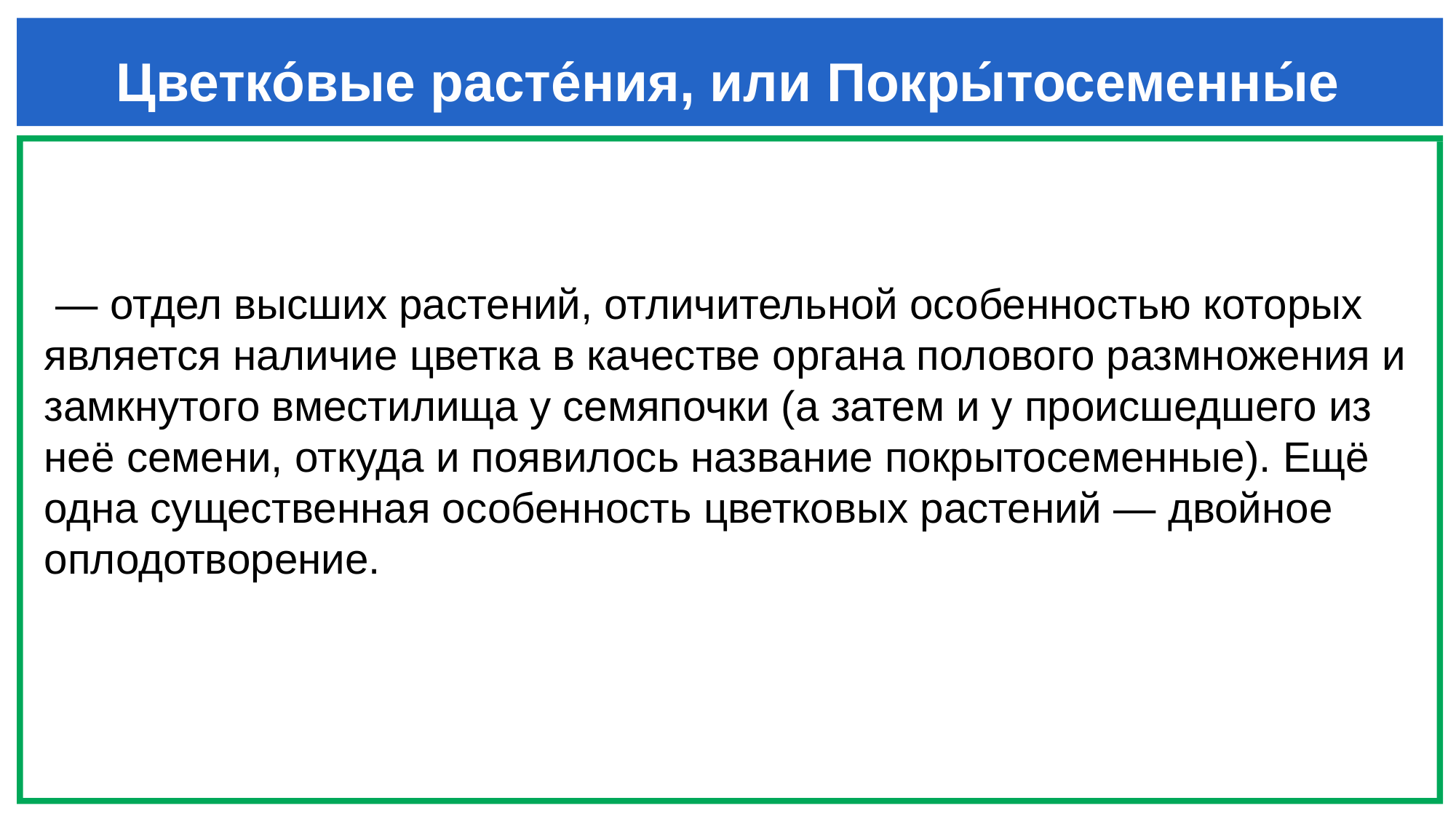

# Цветко́вые расте́ния, или Покры́тосеменны́е

 — отдел высших растений, отличительной особенностью которых является наличие цветка в качестве органа полового размножения и замкнутого вместилища у семяпочки (а затем и у происшедшего из неё семени, откуда и появилось название покрытосеменные). Ещё одна существенная особенность цветковых растений — двойное оплодотворение.